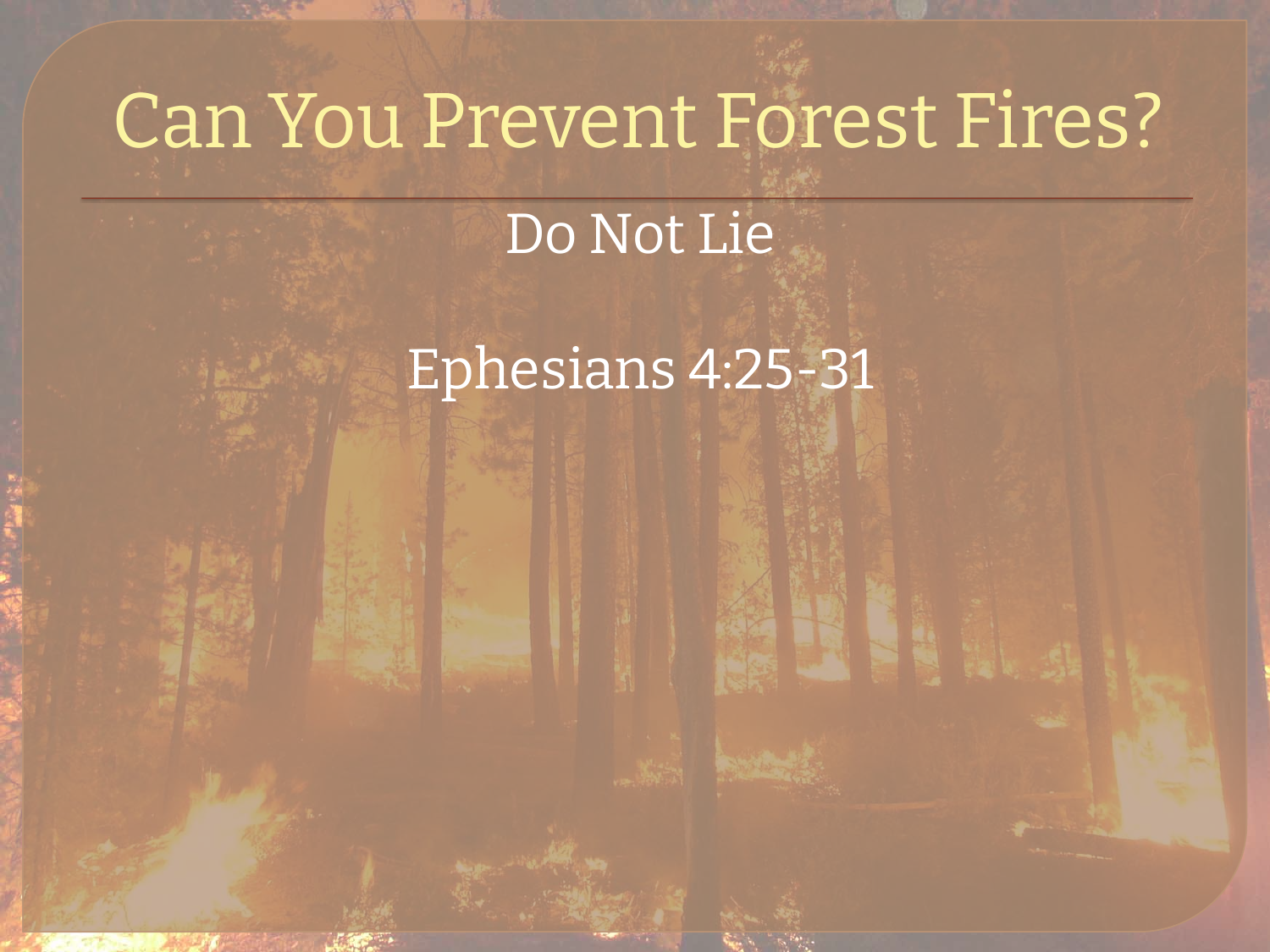

# Can You Prevent Forest Fires?
Do Not Lie

Ephesians 4:25-31